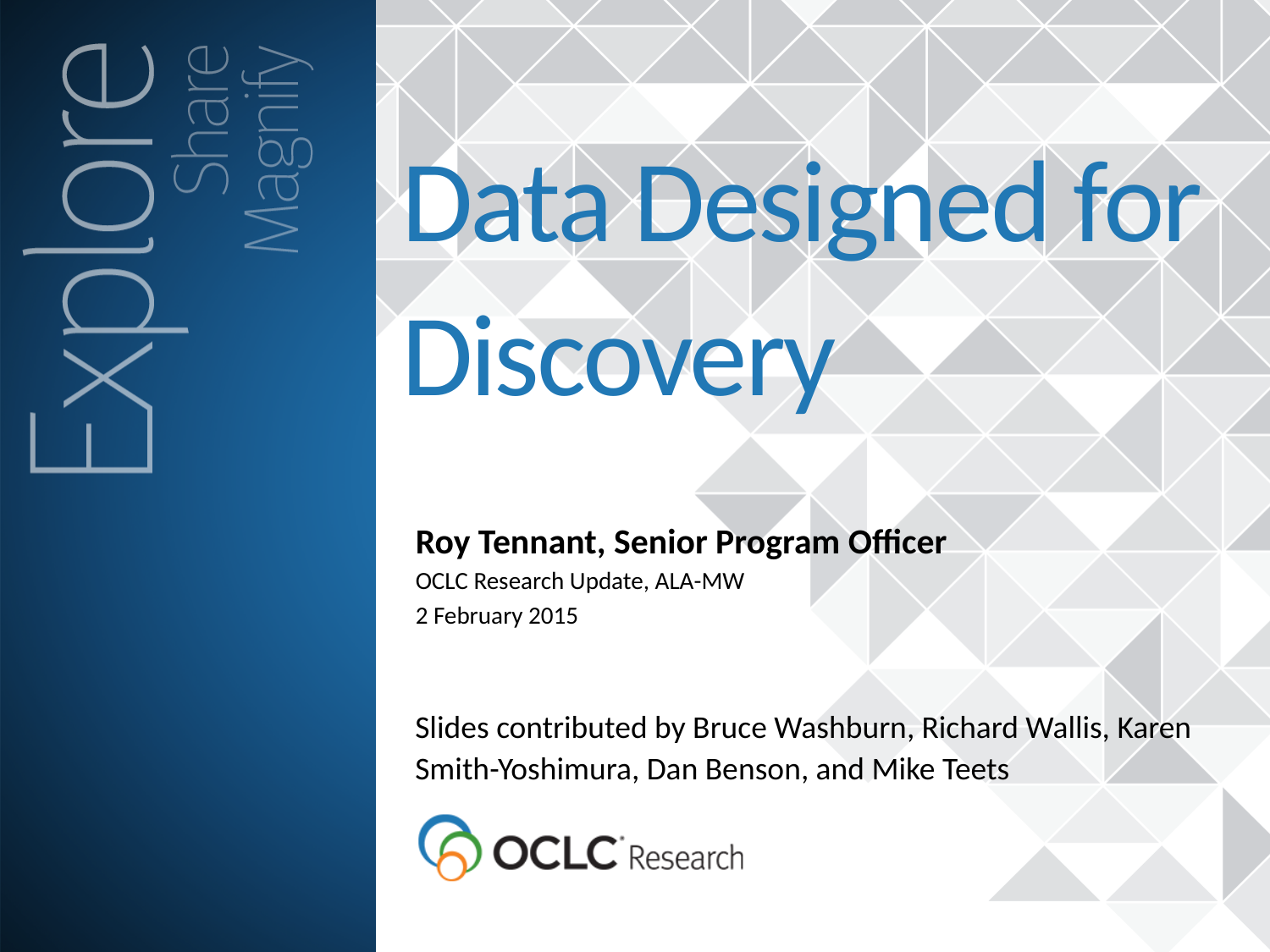

Data Designed for Discovery
Roy Tennant, Senior Program Officer
OCLC Research Update, ALA-MW
2 February 2015
Slides contributed by Bruce Washburn, Richard Wallis, Karen Smith-Yoshimura, Dan Benson, and Mike Teets